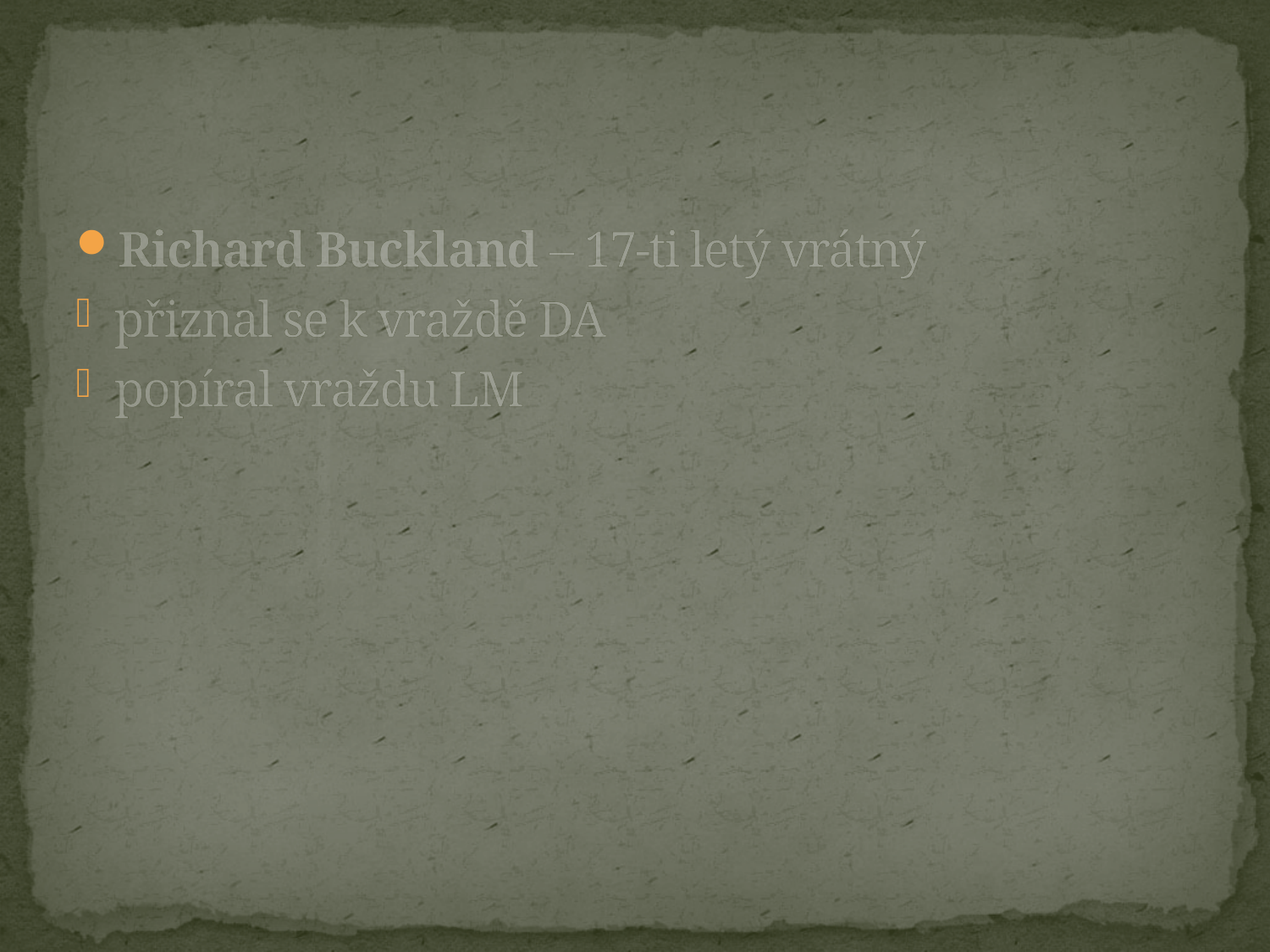

#
Richard Buckland – 17-ti letý vrátný
přiznal se k vraždě DA
popíral vraždu LM